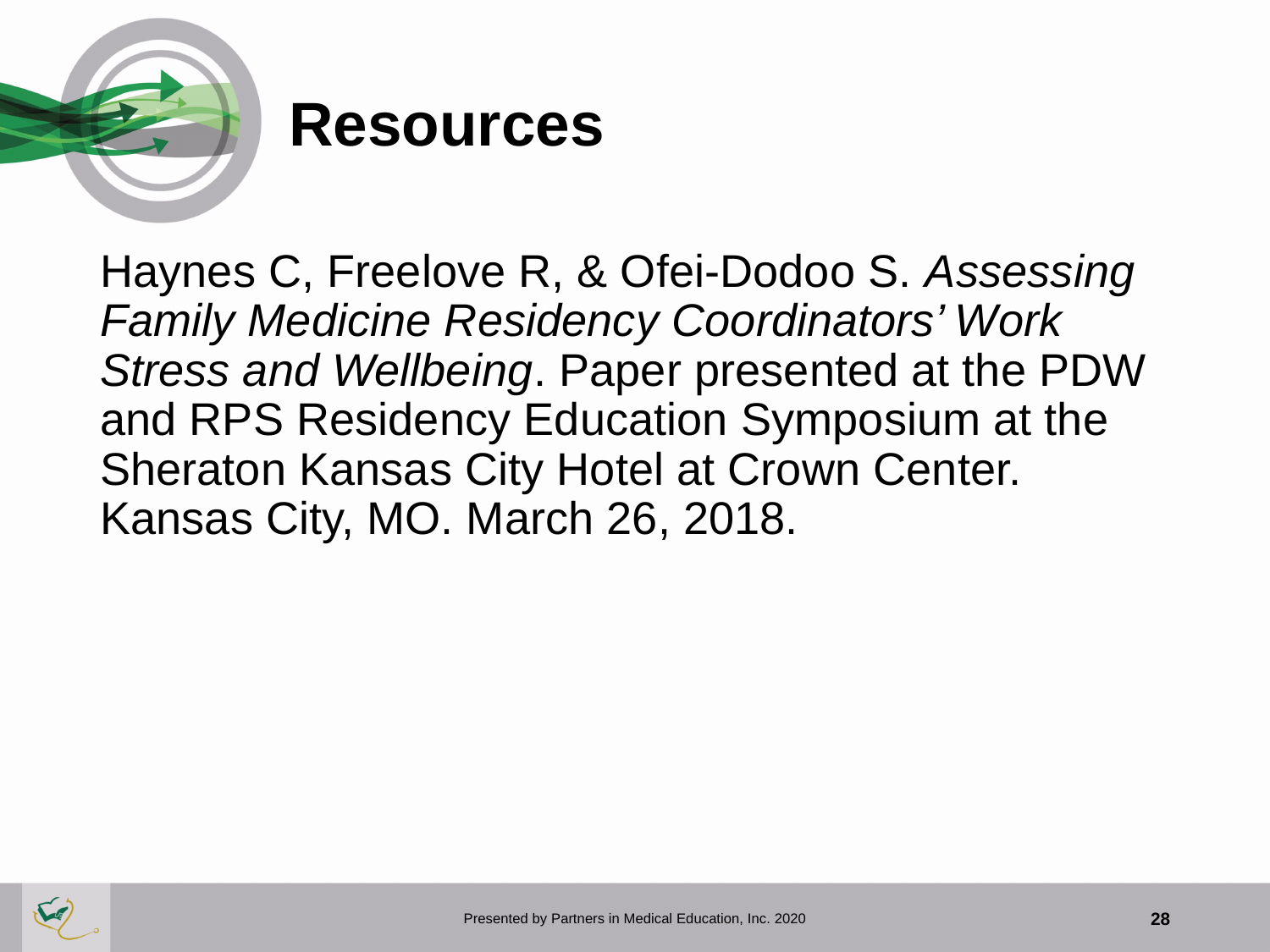

# Resources
Haynes C, Freelove R, & Ofei-Dodoo S. Assessing Family Medicine Residency Coordinators’ Work Stress and Wellbeing. Paper presented at the PDW and RPS Residency Education Symposium at the Sheraton Kansas City Hotel at Crown Center. Kansas City, MO. March 26, 2018.
Presented by Partners in Medical Education, Inc. 2020
28